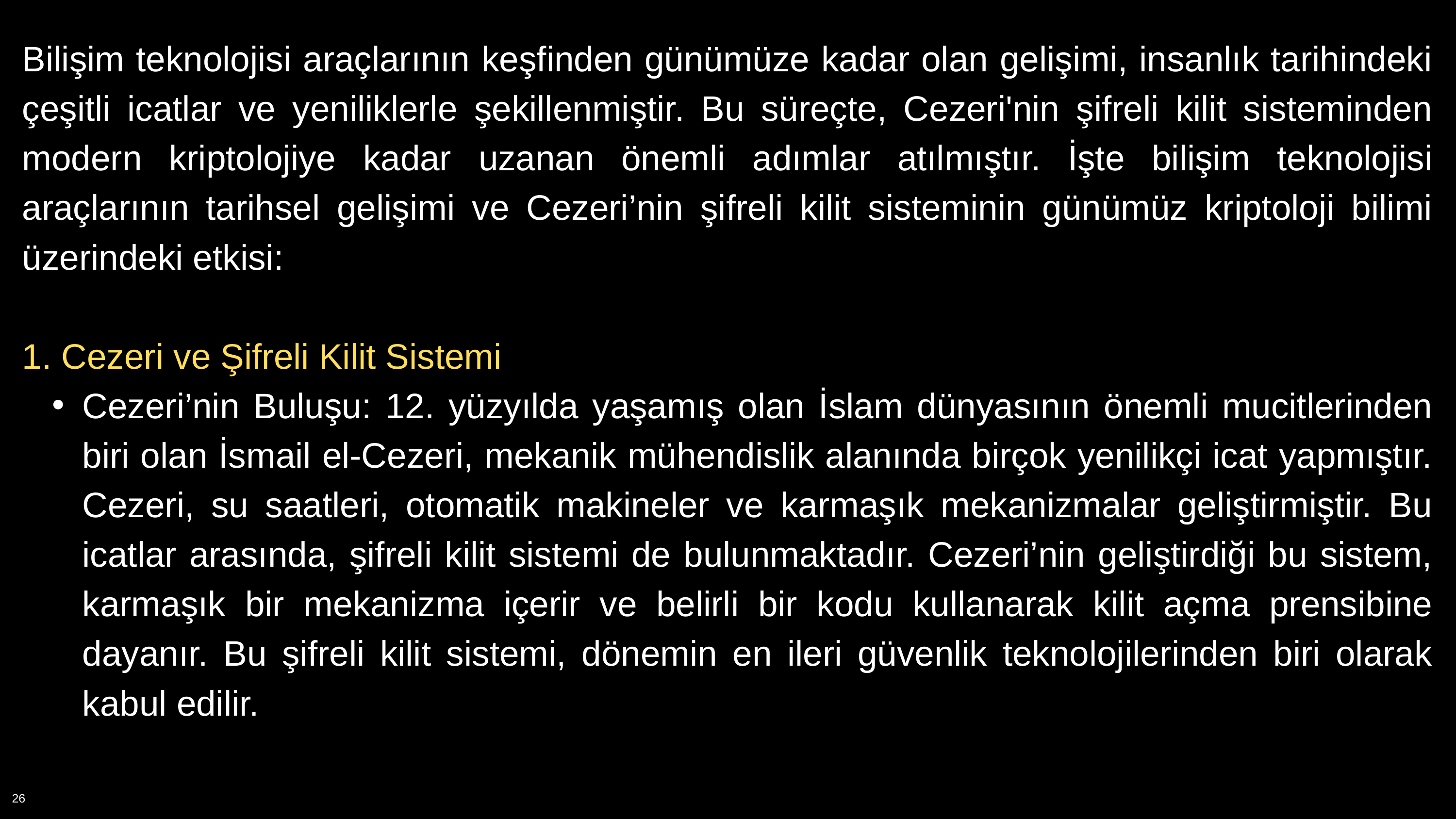

Bilişim teknolojisi araçlarının keşfinden günümüze kadar olan gelişimi, insanlık tarihindeki çeşitli icatlar ve yeniliklerle şekillenmiştir. Bu süreçte, Cezeri'nin şifreli kilit sisteminden modern kriptolojiye kadar uzanan önemli adımlar atılmıştır. İşte bilişim teknolojisi araçlarının tarihsel gelişimi ve Cezeri’nin şifreli kilit sisteminin günümüz kriptoloji bilimi üzerindeki etkisi:

1. Cezeri ve Şifreli Kilit Sistemi
Cezeri’nin Buluşu: 12. yüzyılda yaşamış olan İslam dünyasının önemli mucitlerinden biri olan İsmail el-Cezeri, mekanik mühendislik alanında birçok yenilikçi icat yapmıştır. Cezeri, su saatleri, otomatik makineler ve karmaşık mekanizmalar geliştirmiştir. Bu icatlar arasında, şifreli kilit sistemi de bulunmaktadır. Cezeri’nin geliştirdiği bu sistem, karmaşık bir mekanizma içerir ve belirli bir kodu kullanarak kilit açma prensibine dayanır. Bu şifreli kilit sistemi, dönemin en ileri güvenlik teknolojilerinden biri olarak kabul edilir.

26